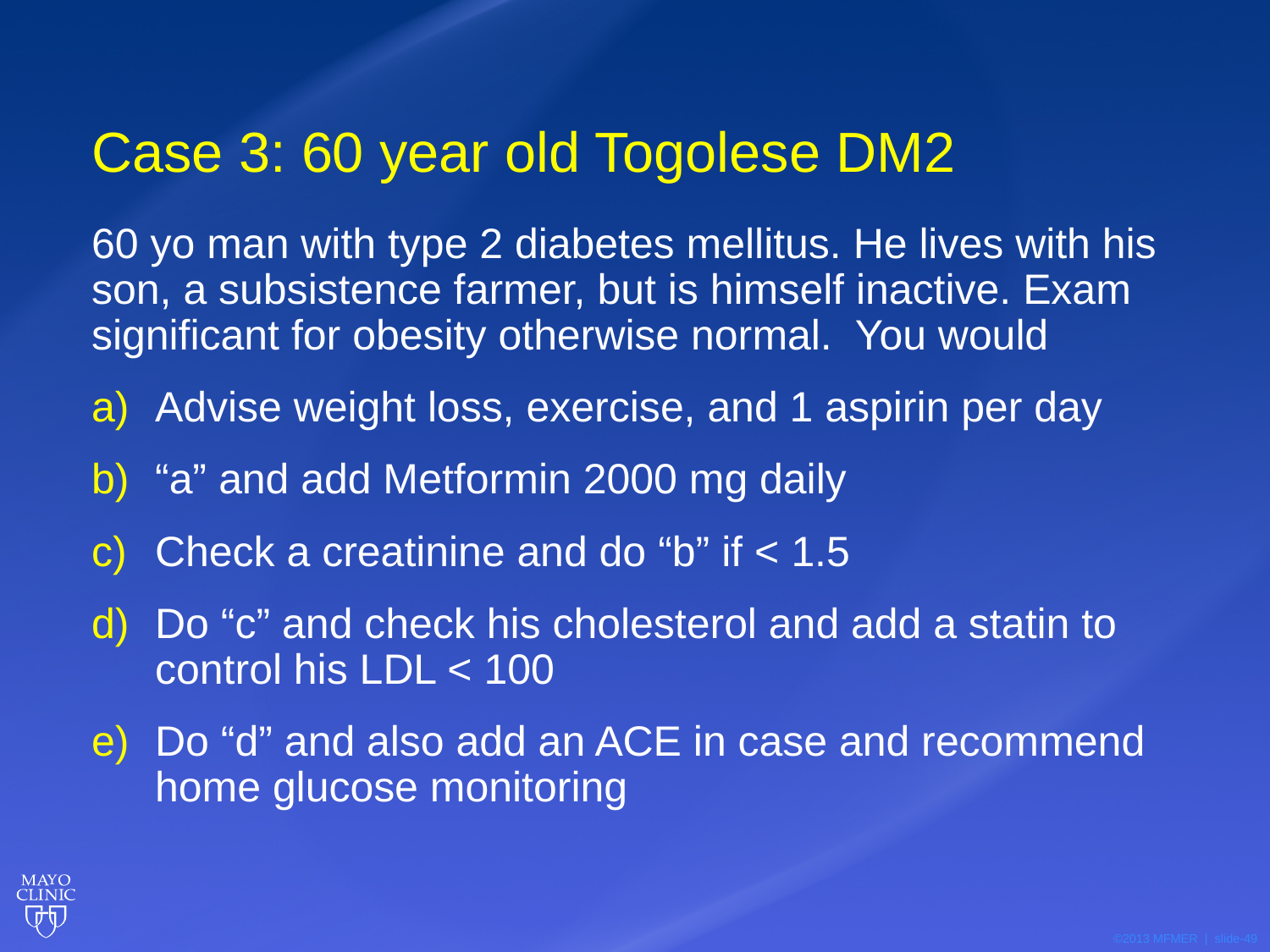

# Case 3: 60 year old Togolese DM2
60 yo man with type 2 diabetes mellitus. He lives with his son, a subsistence farmer, but is himself inactive. Exam significant for obesity otherwise normal.  You would
Advise weight loss, exercise, and 1 aspirin per day
“a” and add Metformin 2000 mg daily
Check a creatinine and do “b” if < 1.5
Do “c” and check his cholesterol and add a statin to control his LDL < 100
Do “d” and also add an ACE in case and recommend  home glucose monitoring